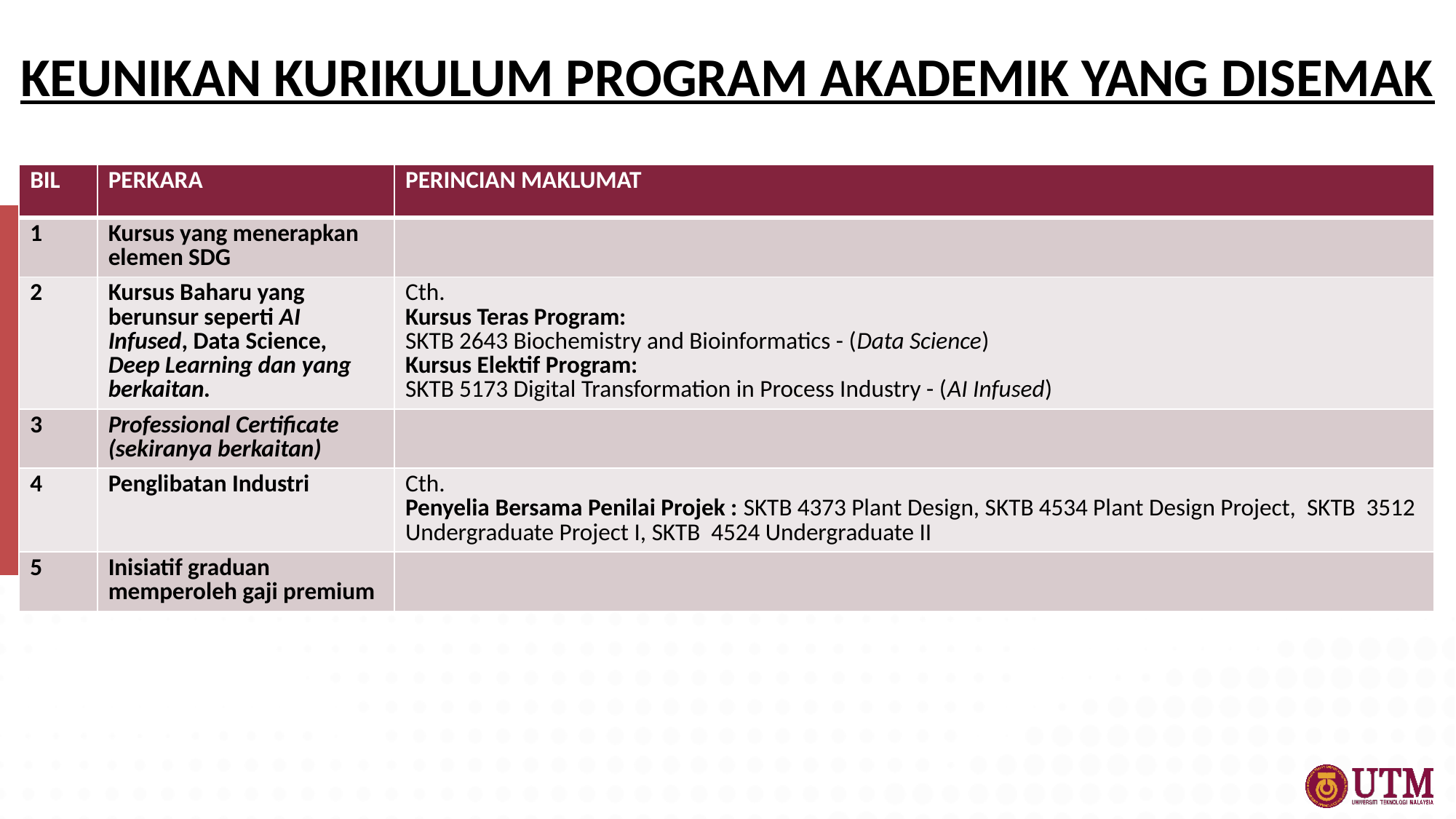

# KEUNIKAN KURIKULUM PROGRAM AKADEMIK YANG DISEMAK
| BIL | PERKARA | PERINCIAN MAKLUMAT |
| --- | --- | --- |
| 1 | Kursus yang menerapkan elemen SDG |  |
| 2 | Kursus Baharu yang berunsur seperti AI Infused, Data Science, Deep Learning dan yang berkaitan. | Cth. Kursus Teras Program: SKTB 2643 Biochemistry and Bioinformatics - (Data Science) Kursus Elektif Program: SKTB 5173 Digital Transformation in Process Industry - (AI Infused) |
| 3 | Professional Certificate (sekiranya berkaitan) |  |
| 4 | Penglibatan Industri | Cth. Penyelia Bersama Penilai Projek : SKTB 4373 Plant Design, SKTB 4534 Plant Design Project, SKTB 3512 Undergraduate Project I, SKTB 4524 Undergraduate II |
| 5 | Inisiatif graduan memperoleh gaji premium |  |